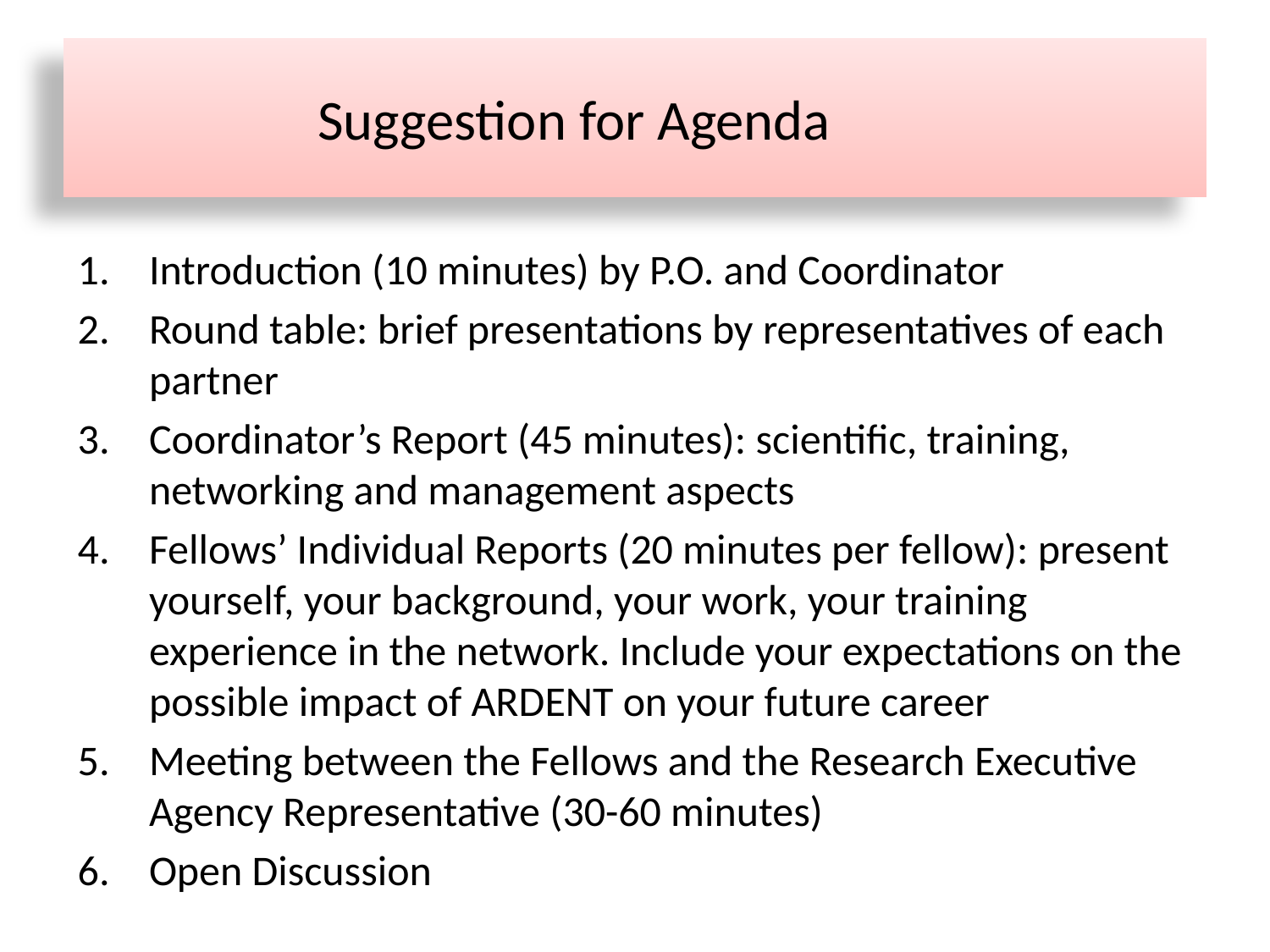

# Suggestion for Agenda
Introduction (10 minutes) by P.O. and Coordinator
Round table: brief presentations by representatives of each partner
Coordinator’s Report (45 minutes): scientific, training, networking and management aspects
Fellows’ Individual Reports (20 minutes per fellow): present yourself, your background, your work, your training experience in the network. Include your expectations on the possible impact of ARDENT on your future career
Meeting between the Fellows and the Research Executive Agency Representative (30-60 minutes)
Open Discussion